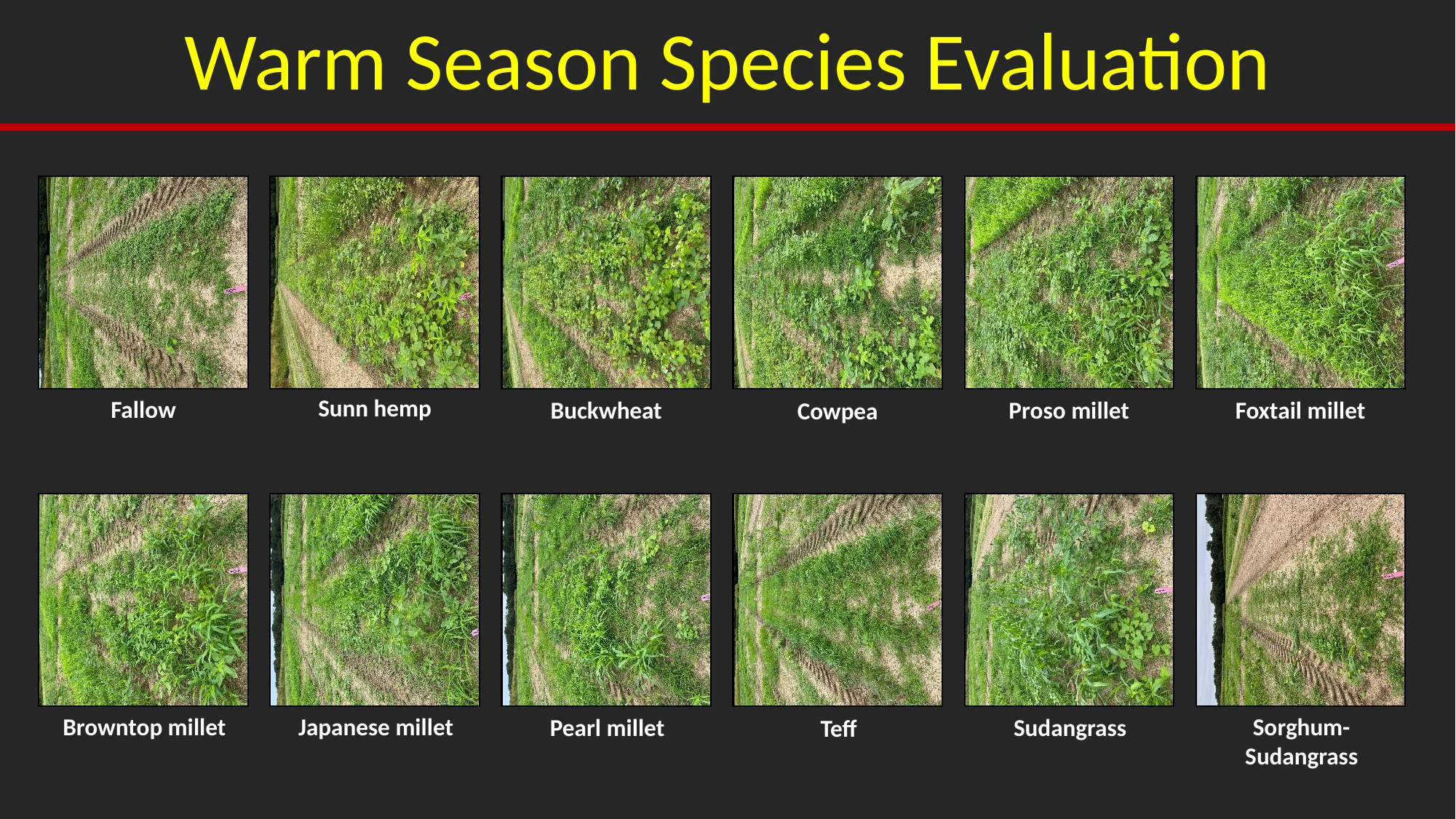

Warm Season Species Evaluation

Sunn hemp
Fallow
Foxtail millet
Buckwheat
Proso millet
Cowpea

Browntop millet
Japanese millet
Sorghum-Sudangrass
Pearl millet
Sudangrass
Teff